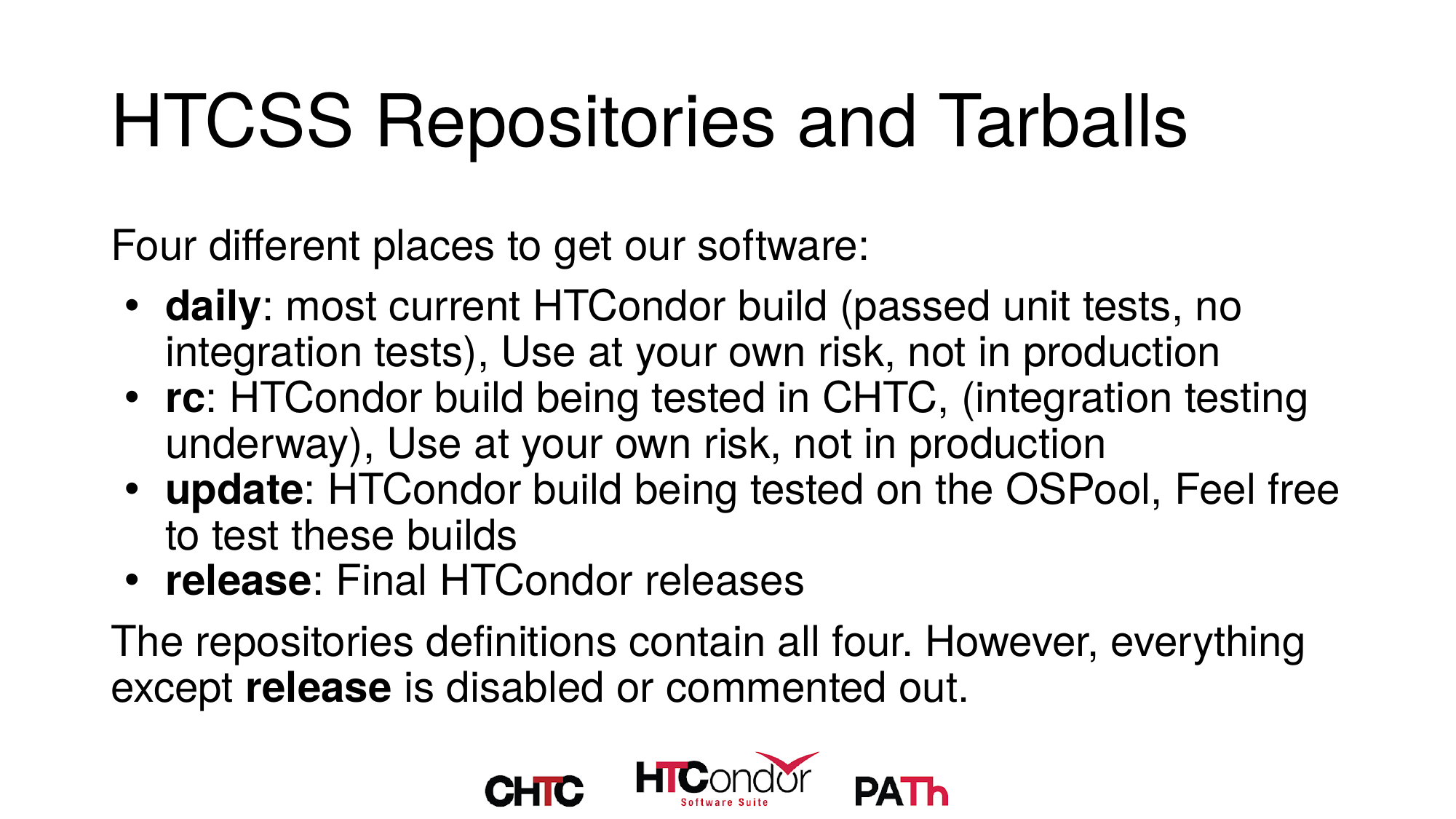

# HTCSS Repositories and Tarballs
Four different places to get our software:
daily: most current HTCondor build (passed unit tests, no integration tests), Use at your own risk, not in production
rc: HTCondor build being tested in CHTC, (integration testing underway), Use at your own risk, not in production
update: HTCondor build being tested on the OSPool, Feel free to test these builds
release: Final HTCondor releases
The repositories definitions contain all four. However, everything except release is disabled or commented out.